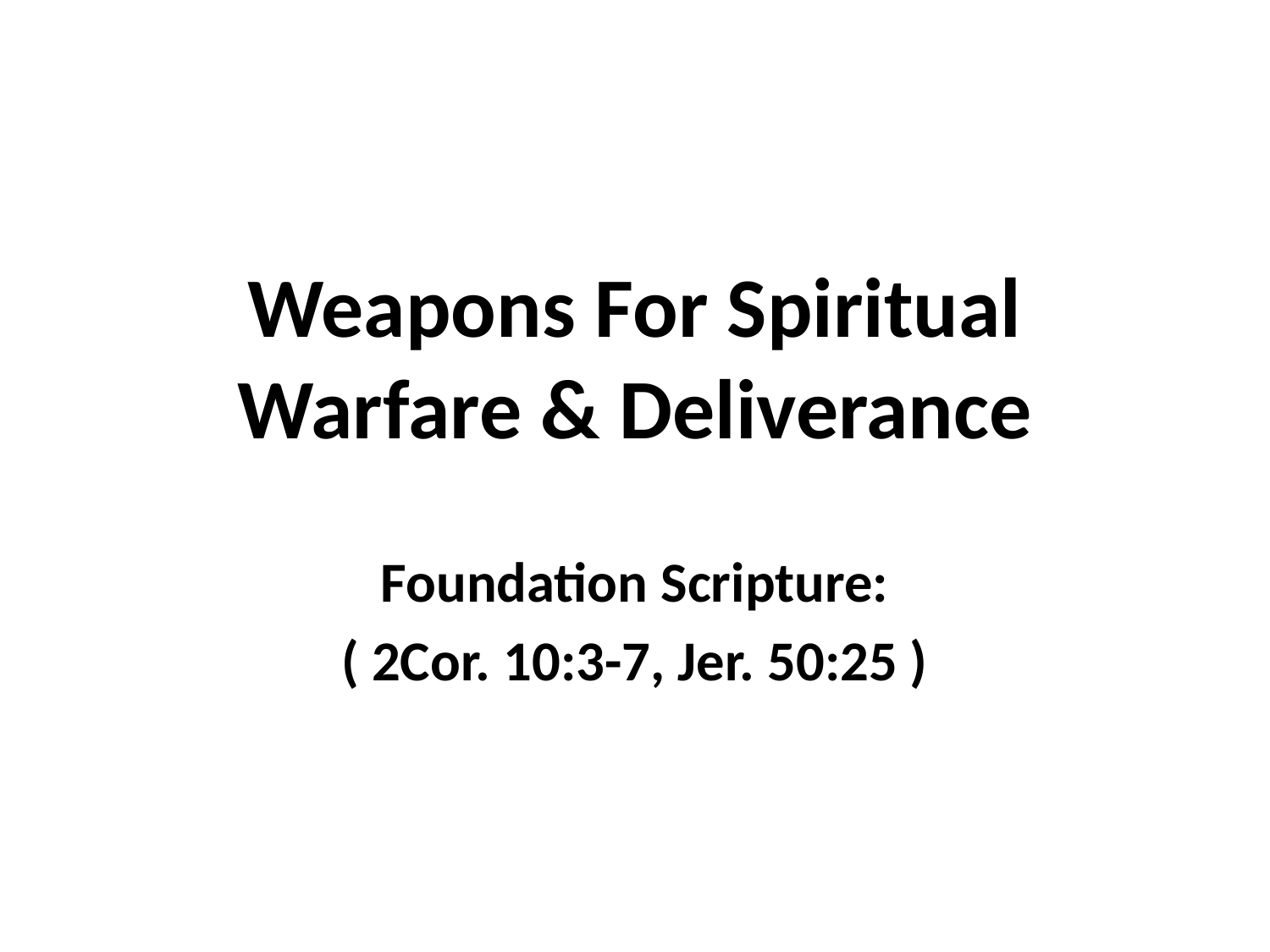

# Weapons For Spiritual Warfare & Deliverance
Foundation Scripture:
( 2Cor. 10:3-7, Jer. 50:25 )